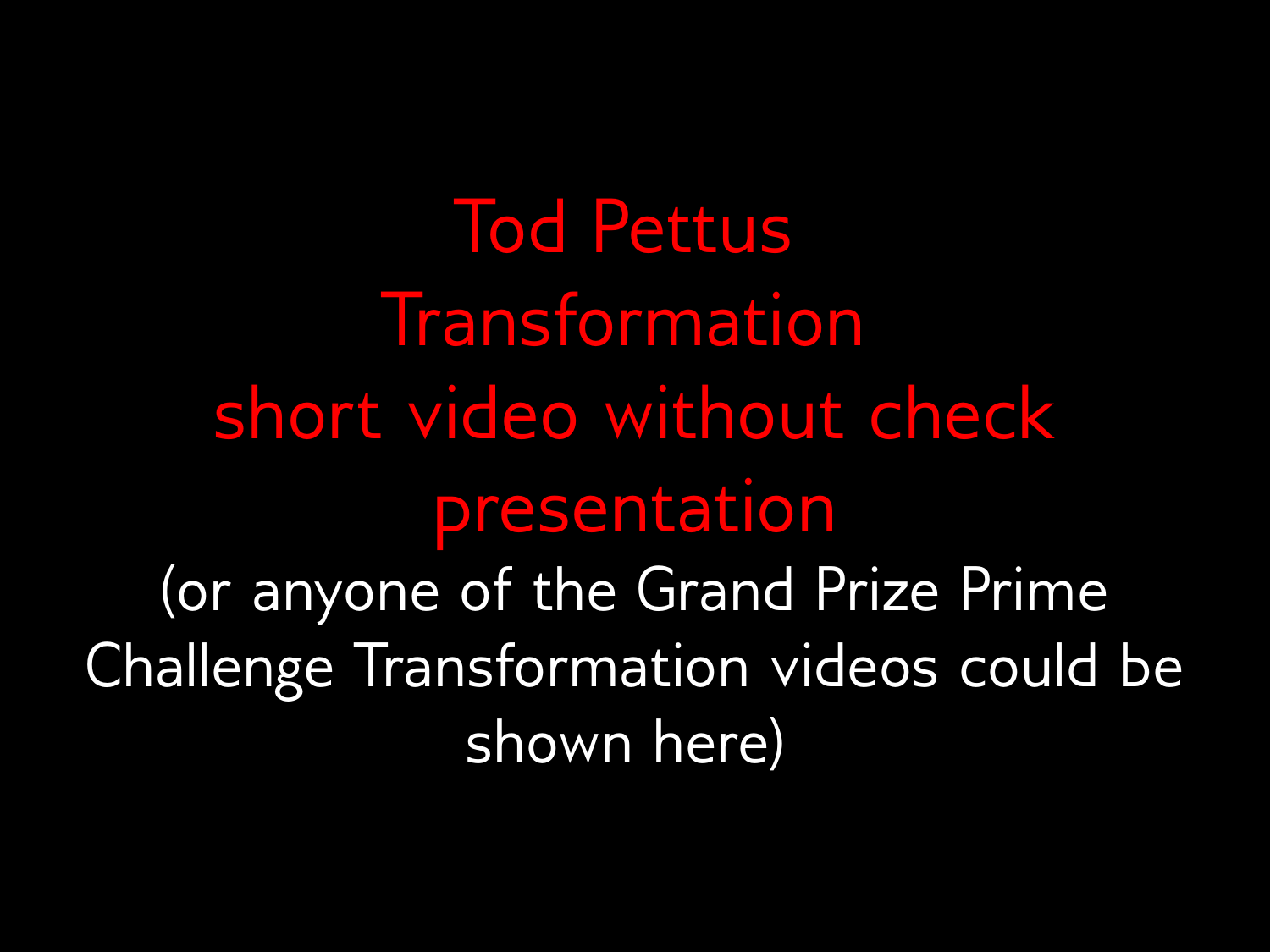

# Tod Pettus Transformation short video without check presentation (or anyone of the Grand Prize Prime Challenge Transformation videos could be shown here)